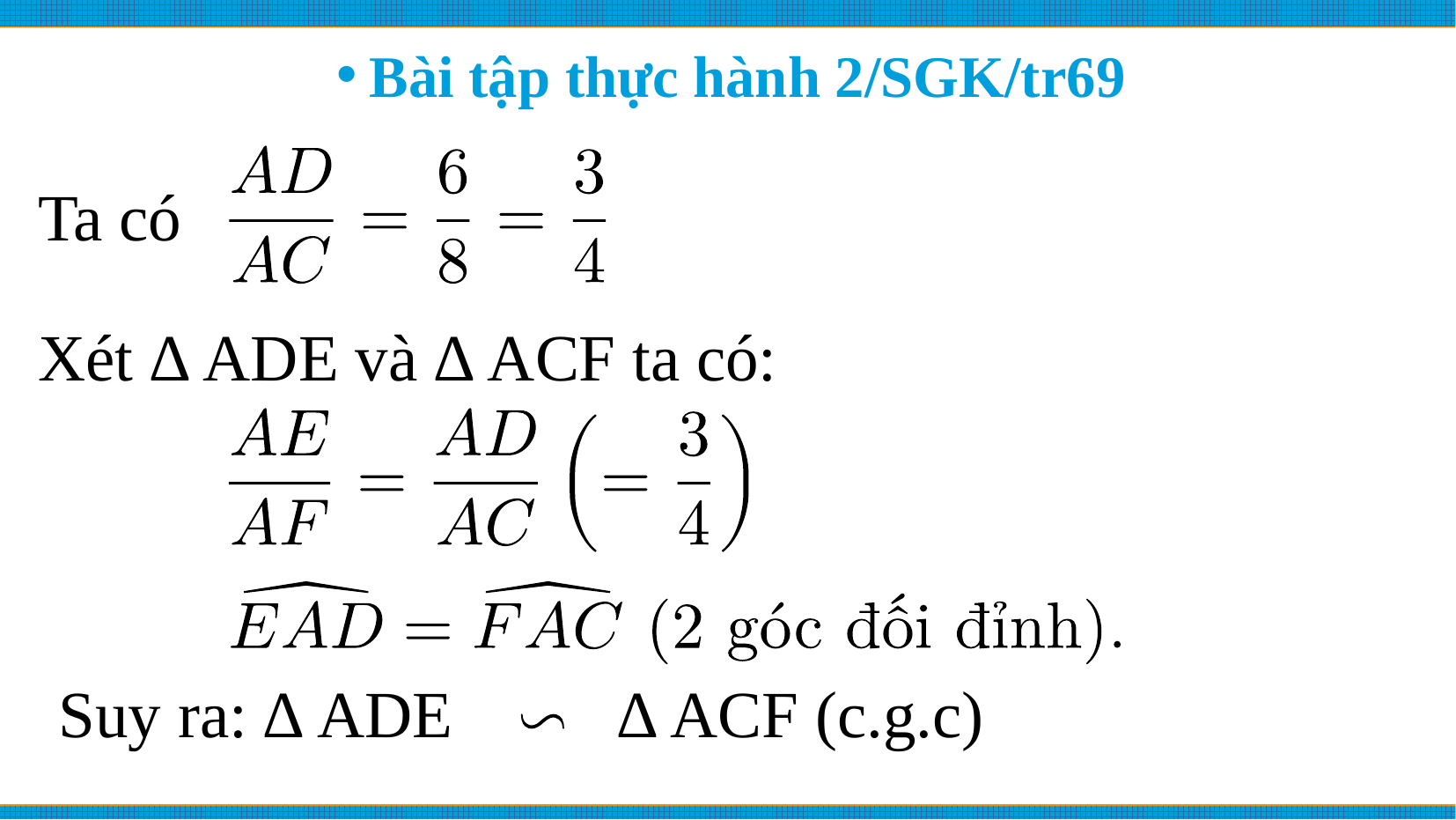

# Bài tập thực hành 2/SGK/tr69

Ta có
Xét ∆ ADE và ∆ ACF ta có:

Suy ra: ∆ ADE          ∆ ACF (c.g.c)